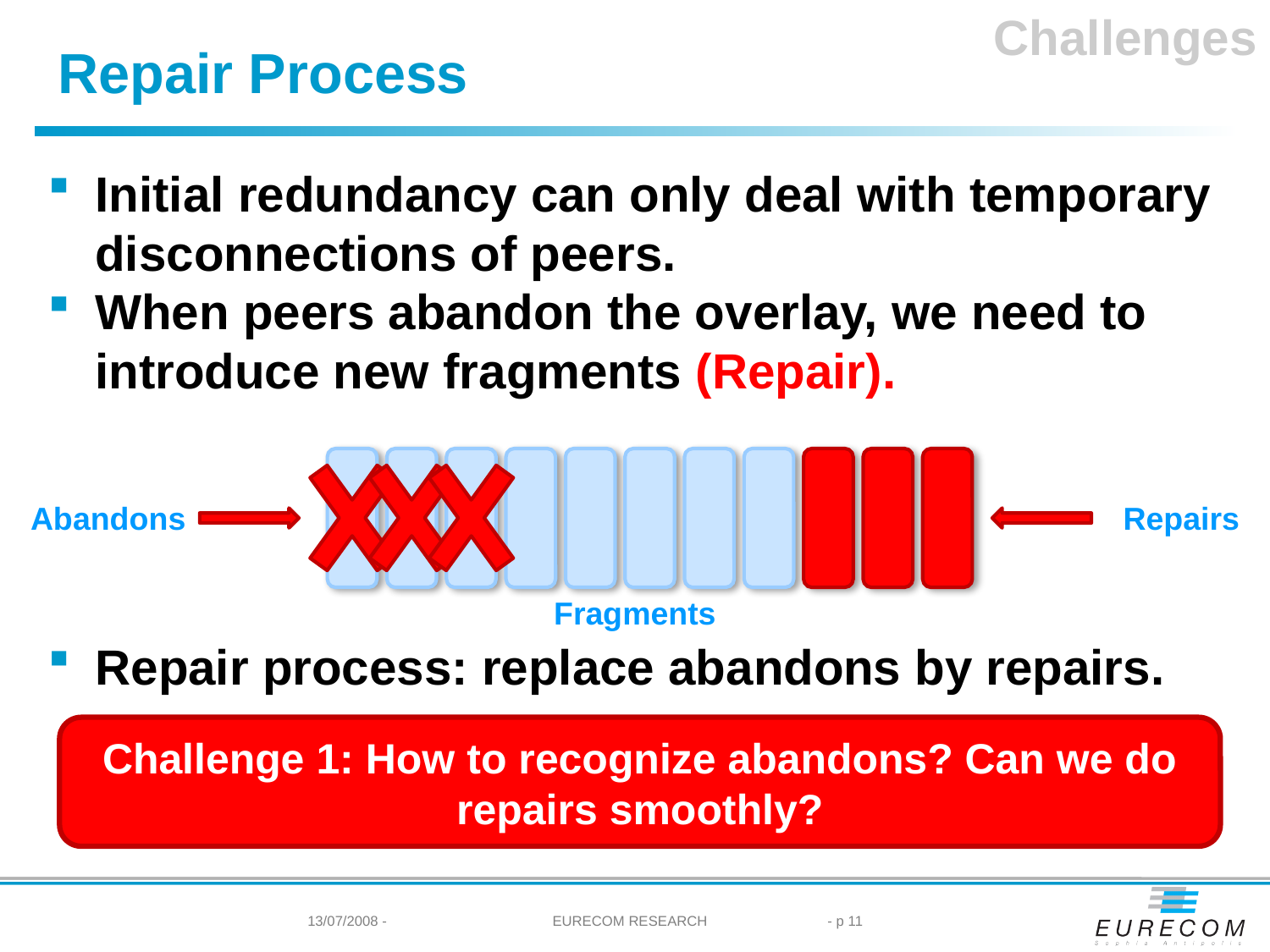

Challenges

# Repair Process
Initial redundancy can only deal with temporary disconnections of peers.
When peers abandon the overlay, we need to introduce new fragments (Repair).

Repair process: replace abandons by repairs.

Abandons
Repairs

Fragments

Challenge 1: How to recognize abandons? Can we do repairs smoothly?
13/07/2008 -
EURECOM RESEARCH
- p 11